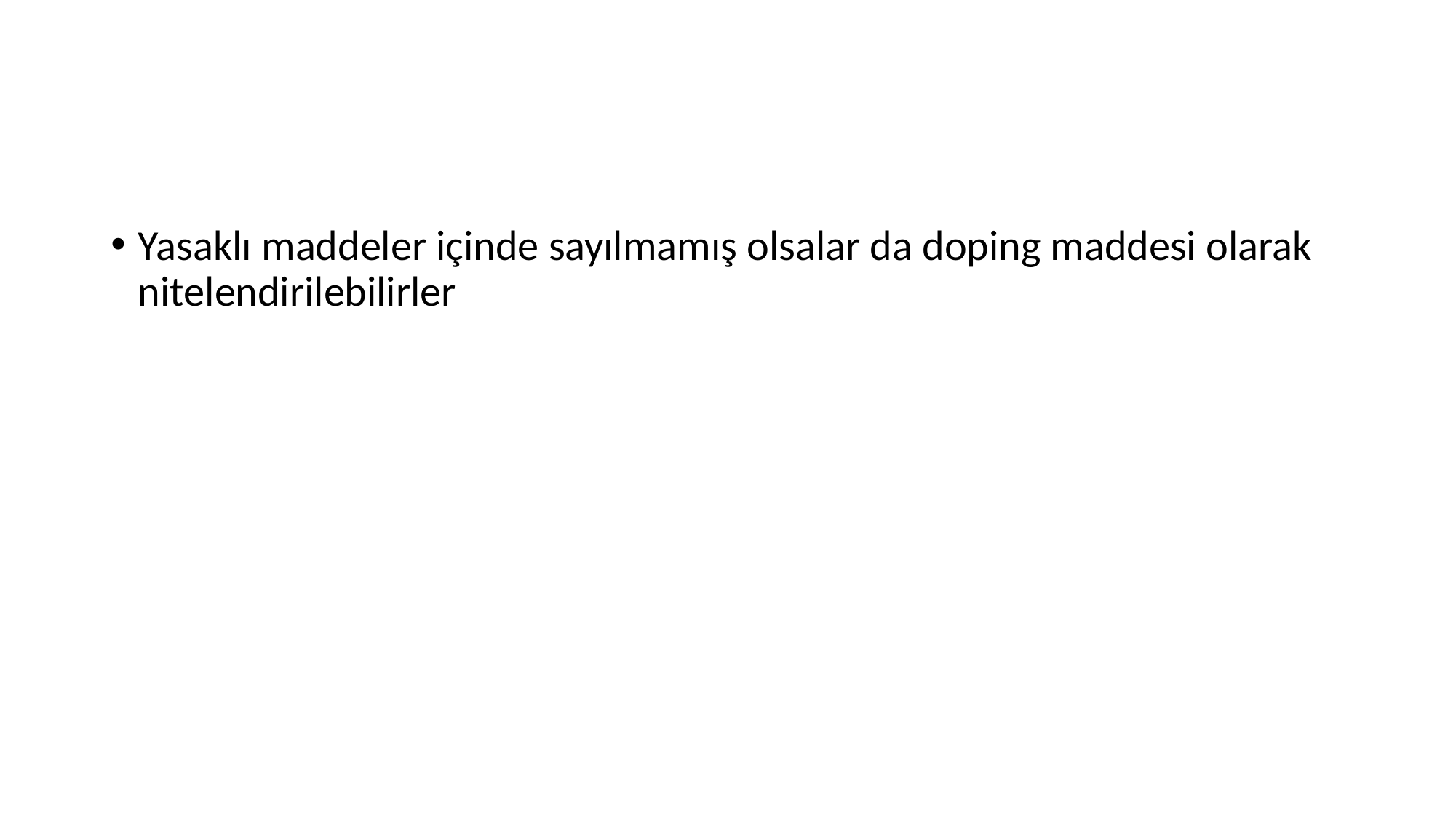

#
Yasaklı maddeler içinde sayılmamış olsalar da doping maddesi olarak nitelendirilebilirler